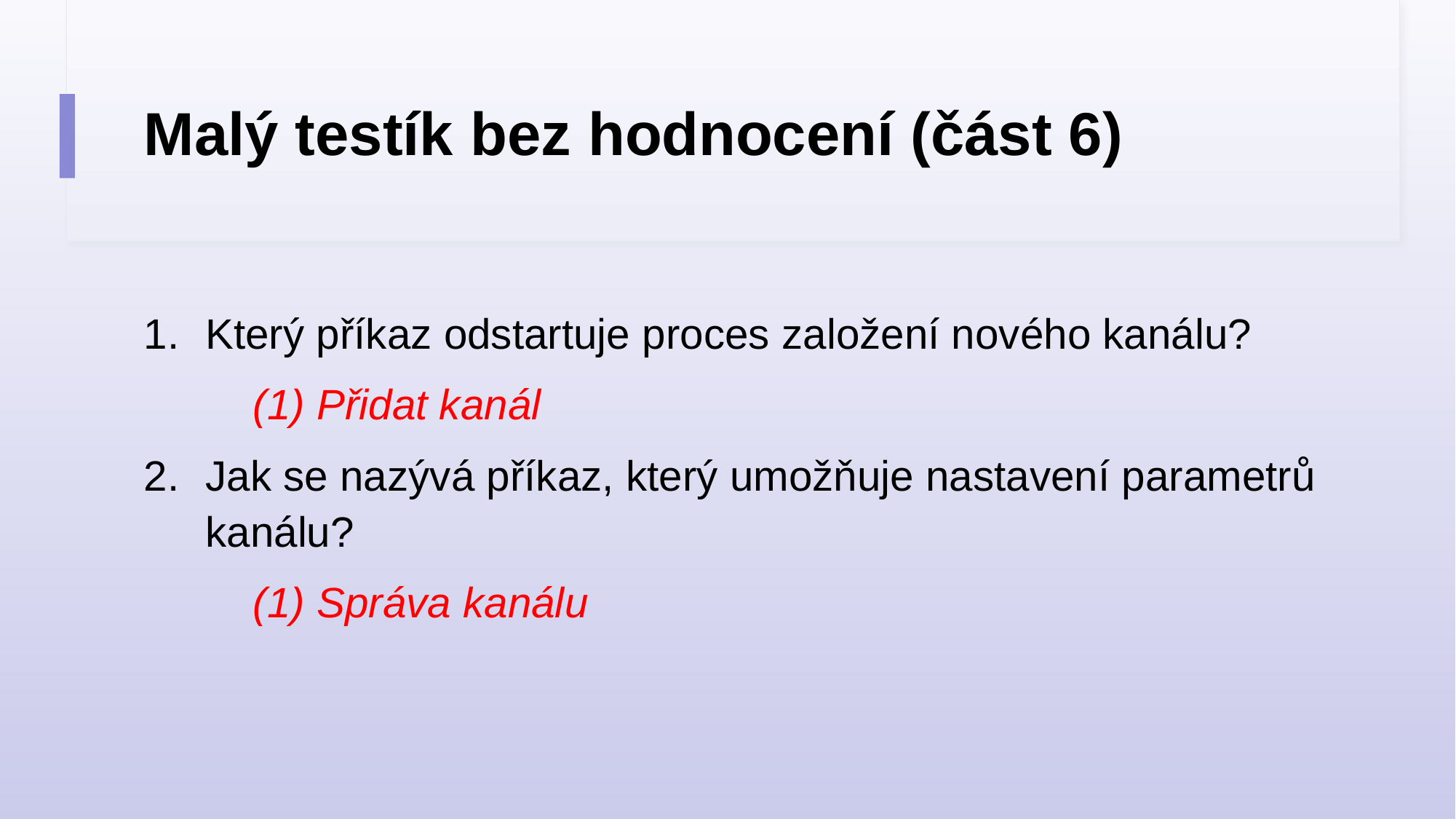

# Malý testík bez hodnocení (část 6)
Který příkaz odstartuje proces založení nového kanálu?
	(1) Přidat kanál
Jak se nazývá příkaz, který umožňuje nastavení parametrů kanálu?
	(1) Správa kanálu